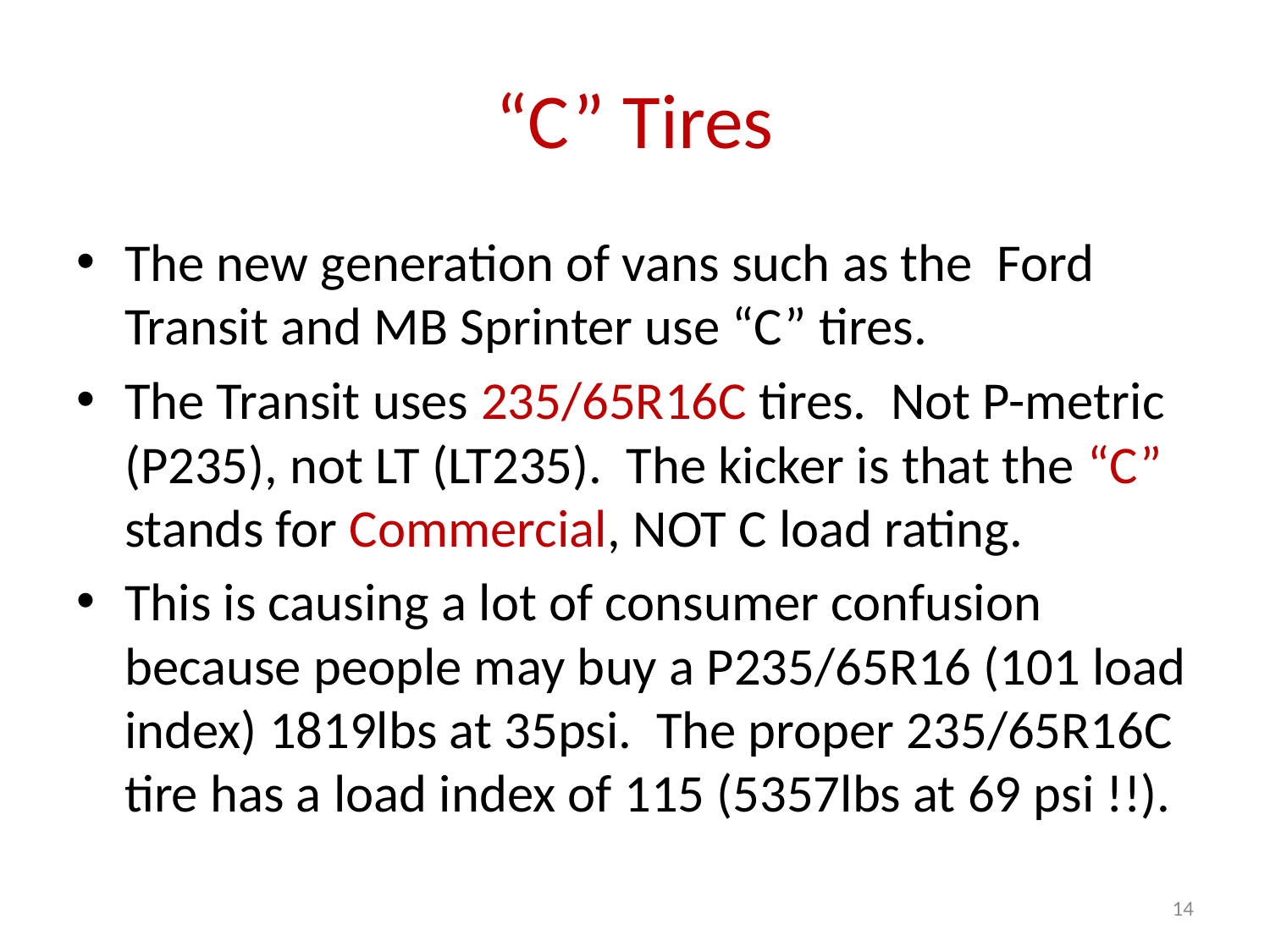

# “C” Tires
The new generation of vans such as the  Ford Transit and MB Sprinter use “C” tires.
The Transit uses 235/65R16C tires.  Not P-metric (P235), not LT (LT235).  The kicker is that the “C” stands for Commercial, NOT C load rating.
This is causing a lot of consumer confusion because people may buy a P235/65R16 (101 load index) 1819lbs at 35psi.  The proper 235/65R16C tire has a load index of 115 (5357lbs at 69 psi !!).
14